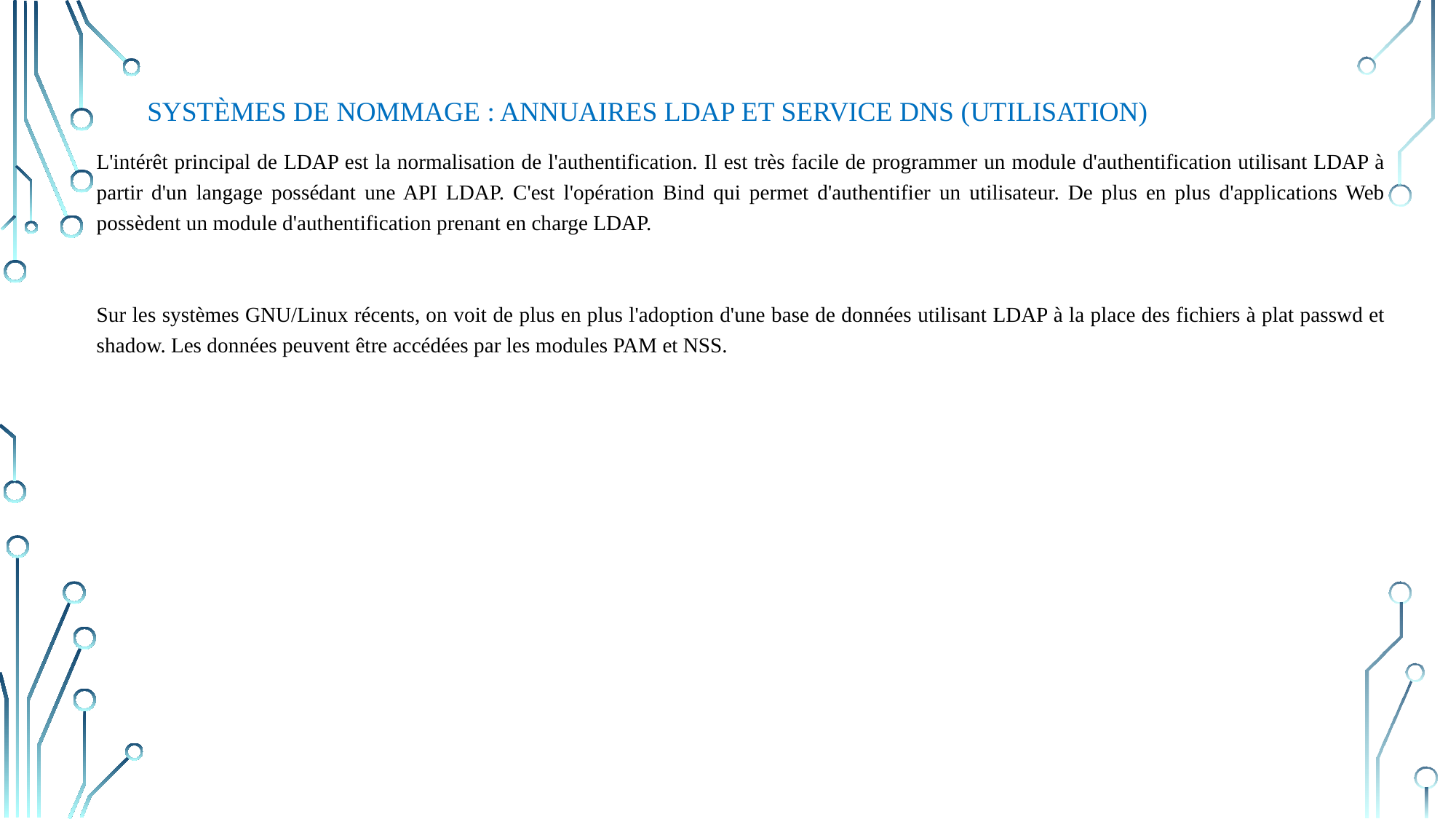

# Systèmes de nommage : annuaires LDAP et service DNS (Utilisation)
L'intérêt principal de LDAP est la normalisation de l'authentification. Il est très facile de programmer un module d'authentification utilisant LDAP à partir d'un langage possédant une API LDAP. C'est l'opération Bind qui permet d'authentifier un utilisateur. De plus en plus d'applications Web possèdent un module d'authentification prenant en charge LDAP.

Sur les systèmes GNU/Linux récents, on voit de plus en plus l'adoption d'une base de données utilisant LDAP à la place des fichiers à plat passwd et shadow. Les données peuvent être accédées par les modules PAM et NSS.